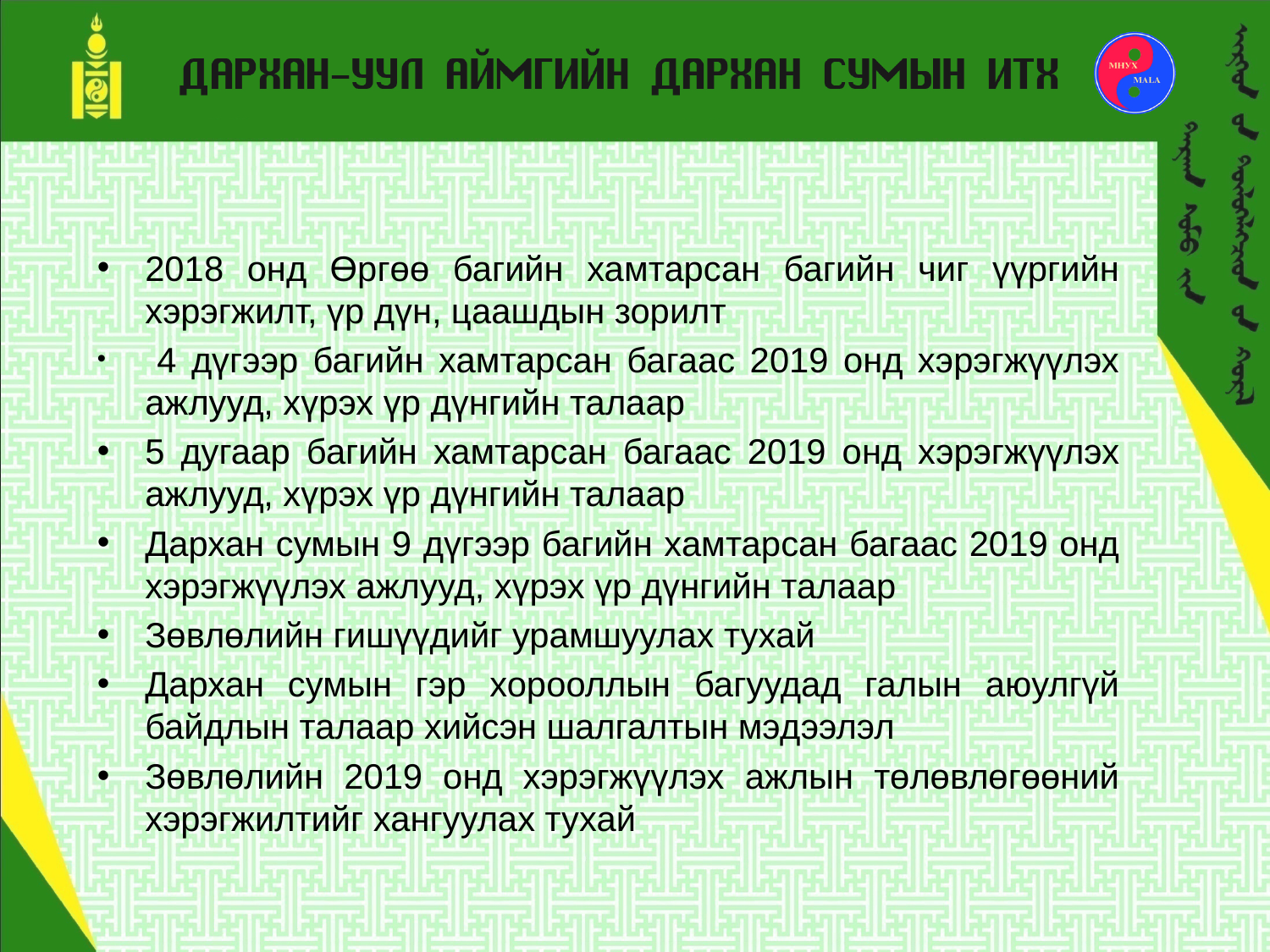

2018 онд Өргөө багийн хамтарсан багийн чиг үүргийн хэрэгжилт, үр дүн, цаашдын зорилт
 4 дүгээр багийн хамтарсан багаас 2019 онд хэрэгжүүлэх ажлууд, хүрэх үр дүнгийн талаар
5 дугаар багийн хамтарсан багаас 2019 онд хэрэгжүүлэх ажлууд, хүрэх үр дүнгийн талаар
Дархан сумын 9 дүгээр багийн хамтарсан багаас 2019 онд хэрэгжүүлэх ажлууд, хүрэх үр дүнгийн талаар
Зөвлөлийн гишүүдийг урамшуулах тухай
Дархан сумын гэр хорооллын багуудад галын аюулгүй байдлын талаар хийсэн шалгалтын мэдээлэл
Зөвлөлийн 2019 онд хэрэгжүүлэх ажлын төлөвлөгөөний хэрэгжилтийг хангуулах тухай